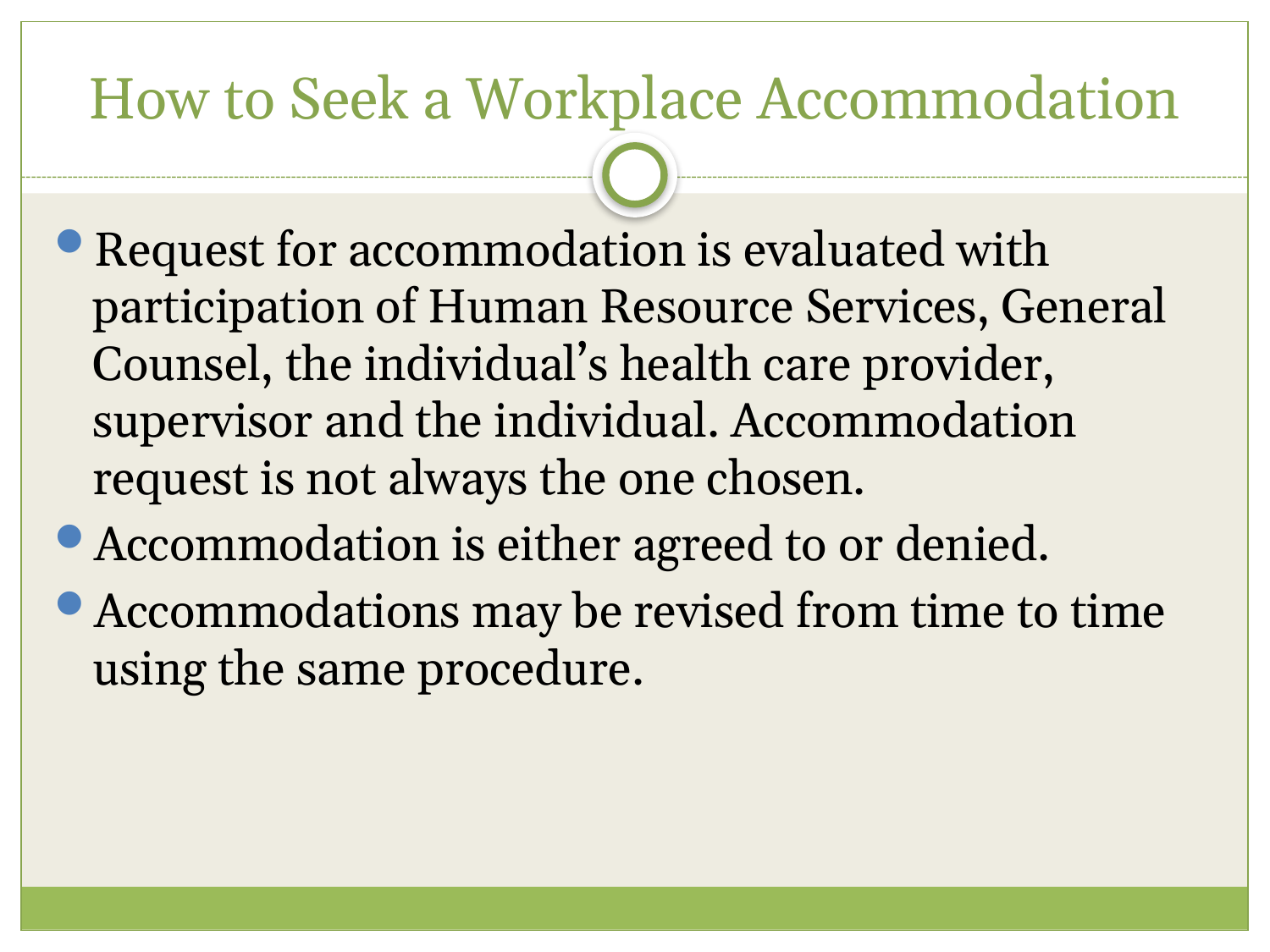

# How to Seek a Workplace Accommodation
Request for accommodation is evaluated with participation of Human Resource Services, General Counsel, the individual’s health care provider, supervisor and the individual. Accommodation request is not always the one chosen.
Accommodation is either agreed to or denied.
Accommodations may be revised from time to time using the same procedure.